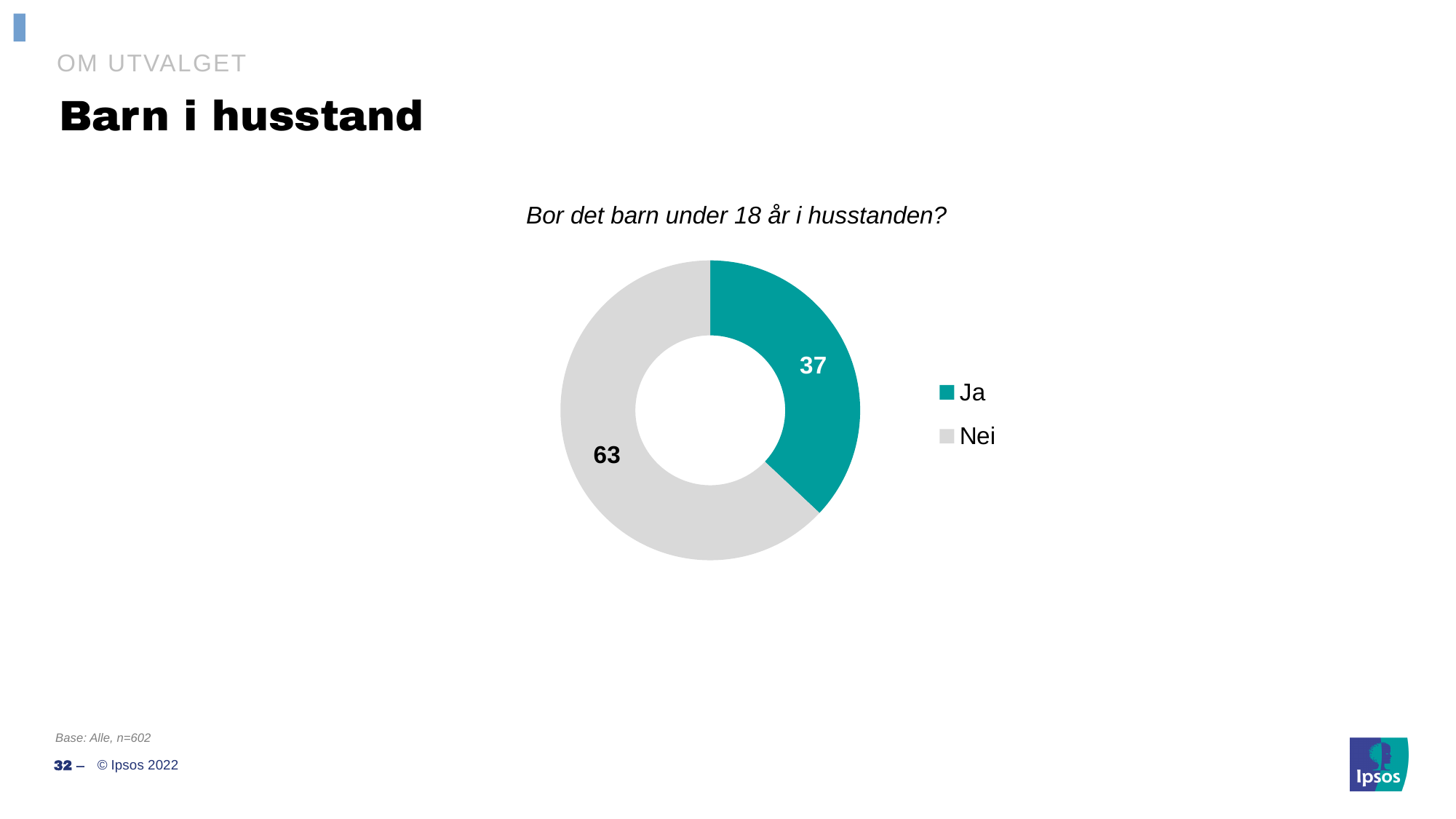

# Om utvalget
Barn i husstand
Bor det barn under 18 år i husstanden?

### Chart

| Category | Column1 |
|---|---|
| Ja | 37.0 |
| Nei | 63.0 |
Base: Alle, n=602
32 ‒